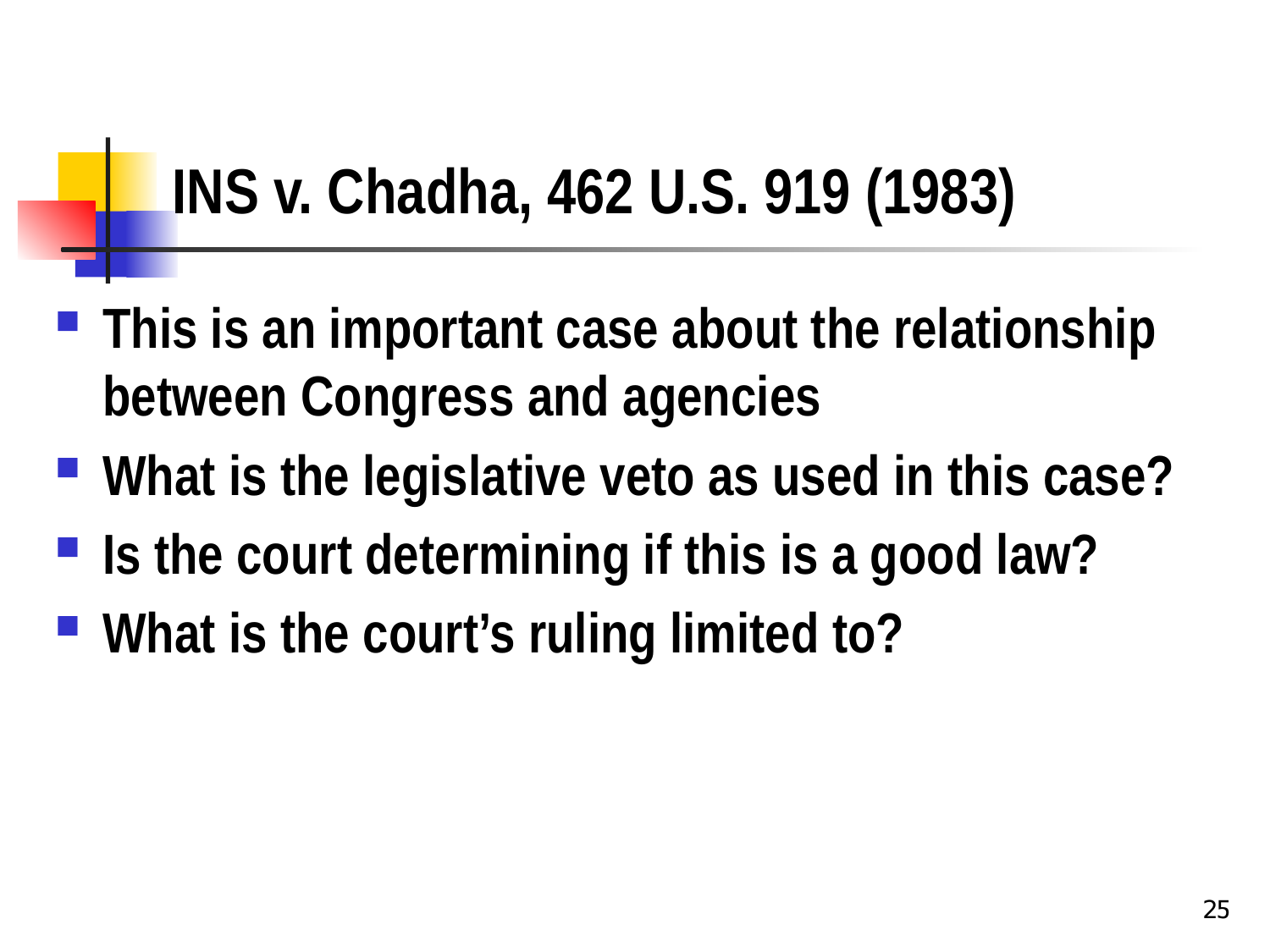

# INS v. Chadha, 462 U.S. 919 (1983)
This is an important case about the relationship between Congress and agencies
What is the legislative veto as used in this case?
Is the court determining if this is a good law?
What is the court’s ruling limited to?
25